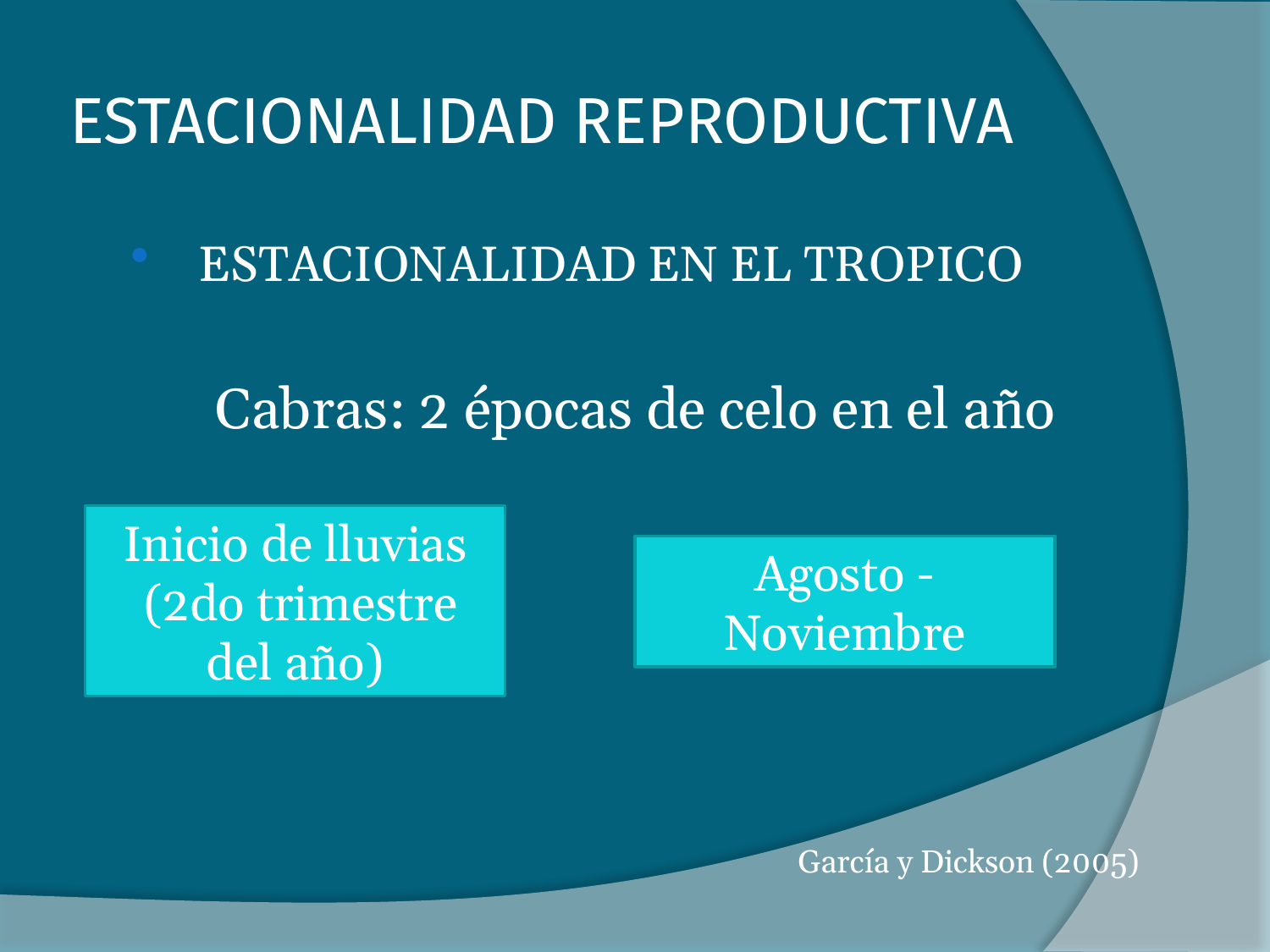

# ESTACIONALIDAD REPRODUCTIVA
 ESTACIONALIDAD EN EL TROPICO

Cabras: 2 épocas de celo en el año

García y Dickson (2005)
Inicio de lluvias
 (2do trimestre del año)
Agosto - Noviembre